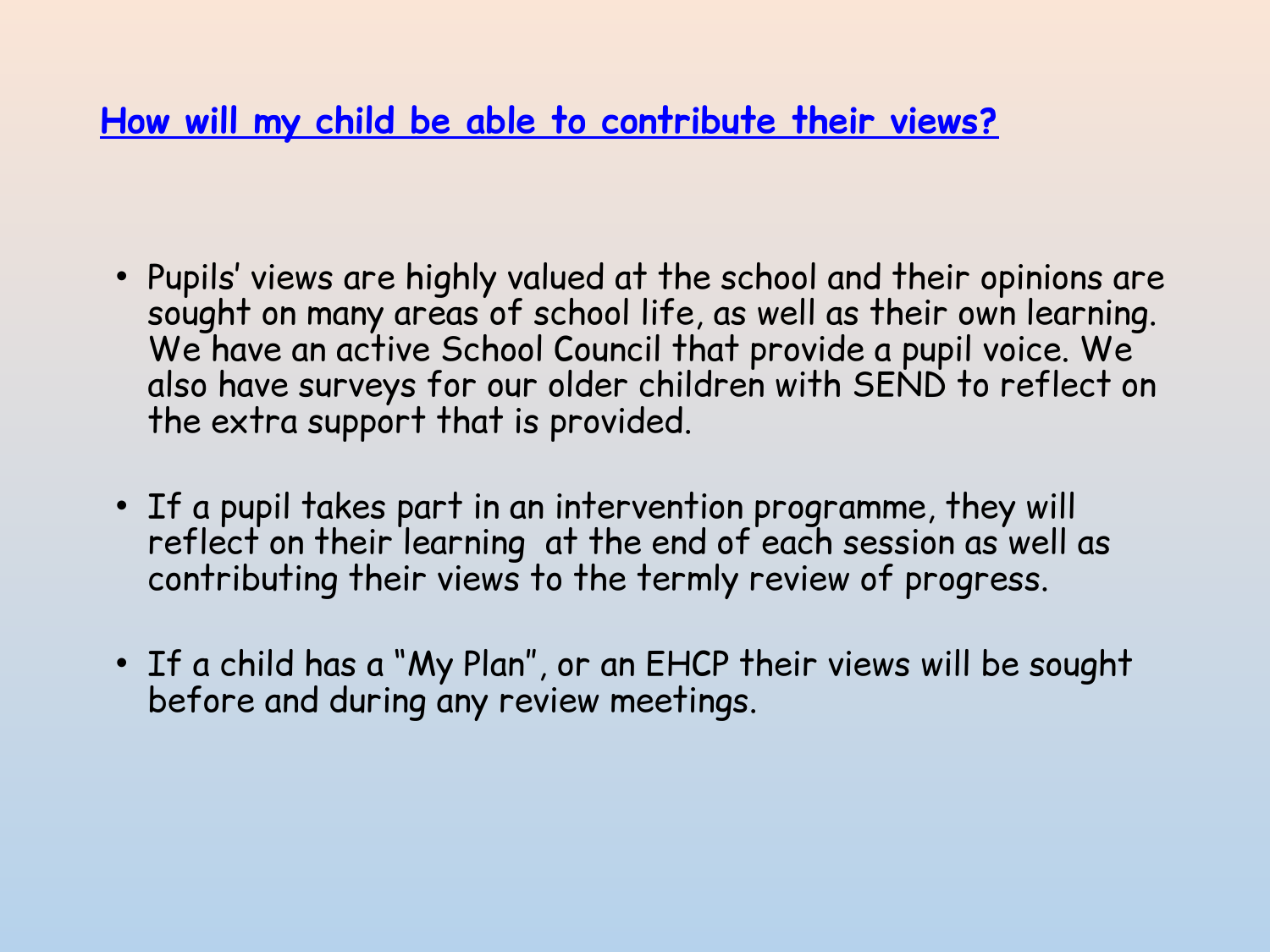

# How will my child be able to contribute their views?
Pupils’ views are highly valued at the school and their opinions are sought on many areas of school life, as well as their own learning.  We have an active School Council that provide a pupil voice. We also have surveys for our older children with SEND to reflect on the extra support that is provided.

If a pupil takes part in an intervention programme, they will reflect on their learning  at the end of each session as well as contributing their views to the termly review of progress.

If a child has a “My Plan”, or an EHCP their views will be sought before and during any review meetings.